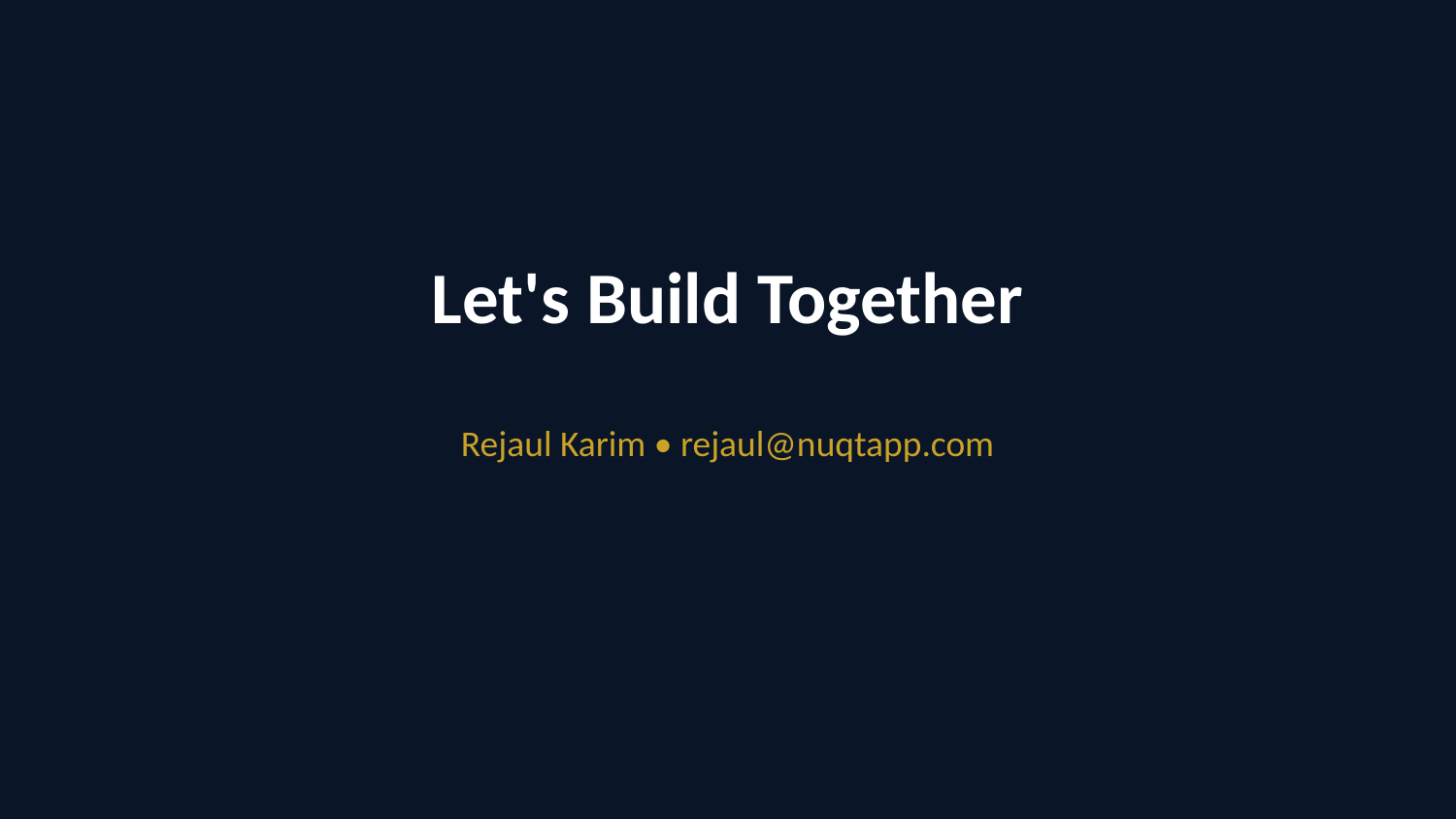

Let's Build Together
Rejaul Karim • rejaul@nuqtapp.com